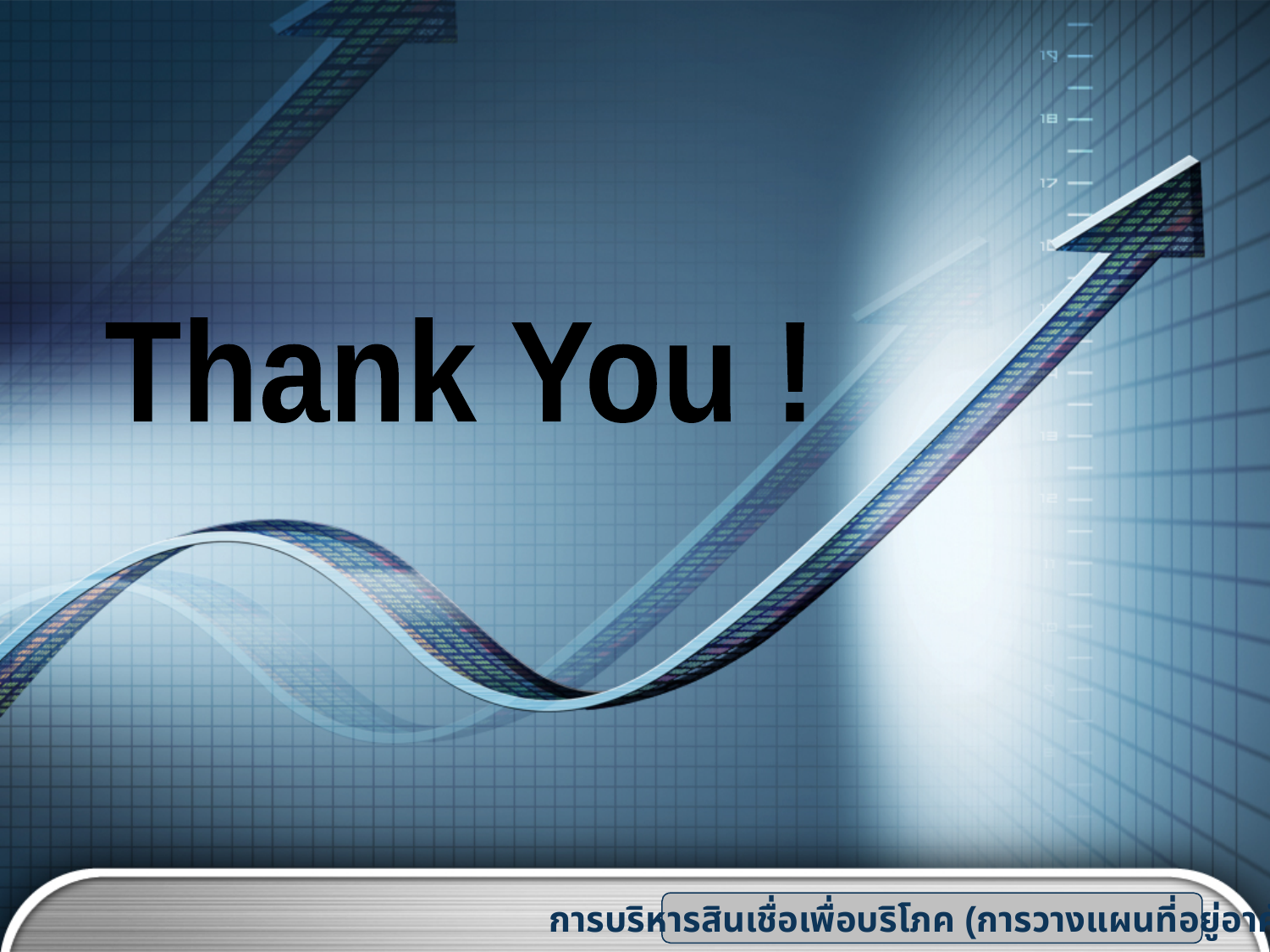

Thank You !
การบริหารสินเชื่อเพื่อบริโภค (การวางแผนที่อยู่อาศัย)
www.themegallery.com